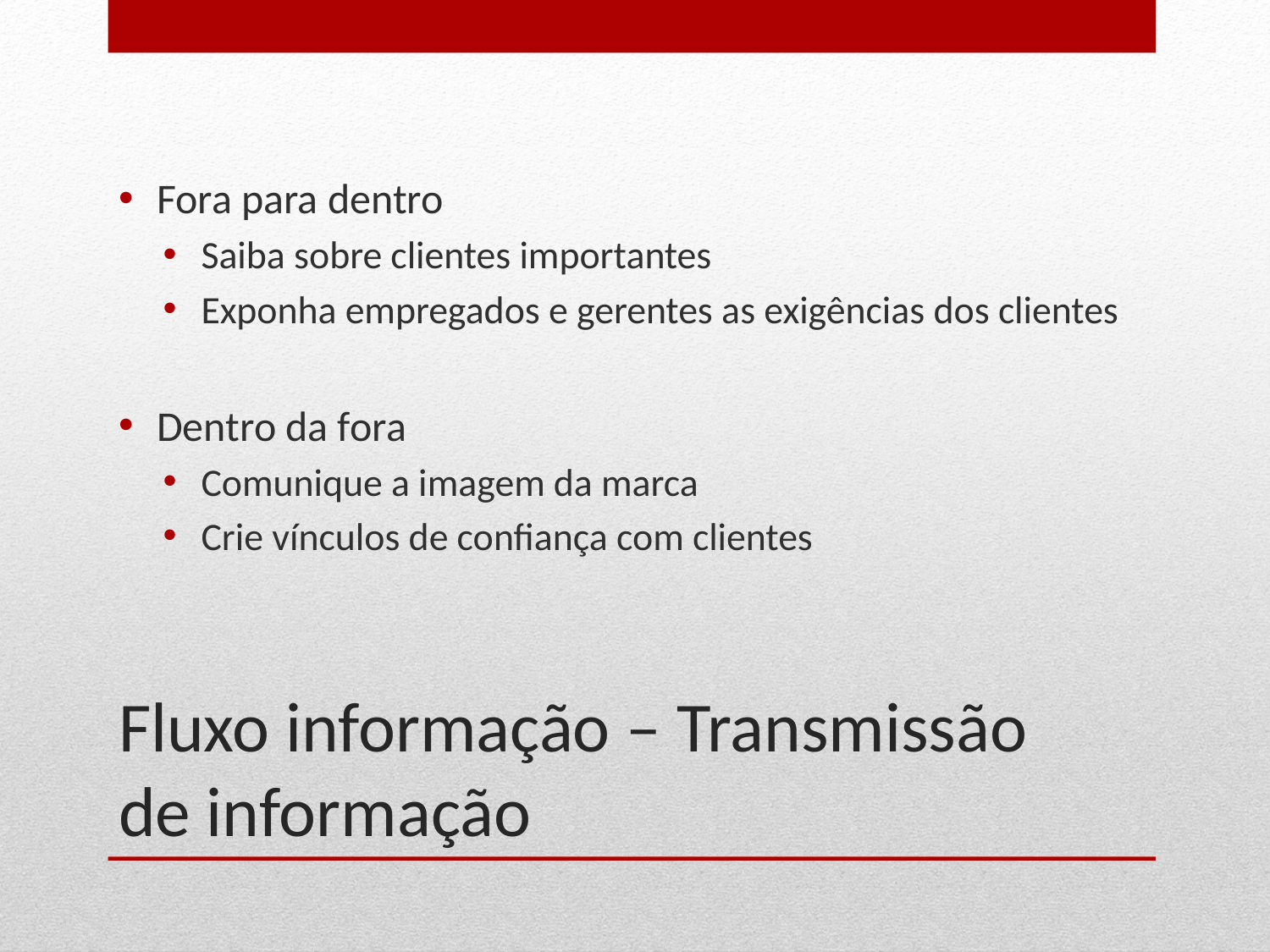

Fora para dentro
Saiba sobre clientes importantes
Exponha empregados e gerentes as exigências dos clientes

Dentro da fora
Comunique a imagem da marca
Crie vínculos de confiança com clientes
# Fluxo informação – Transmissão de informação